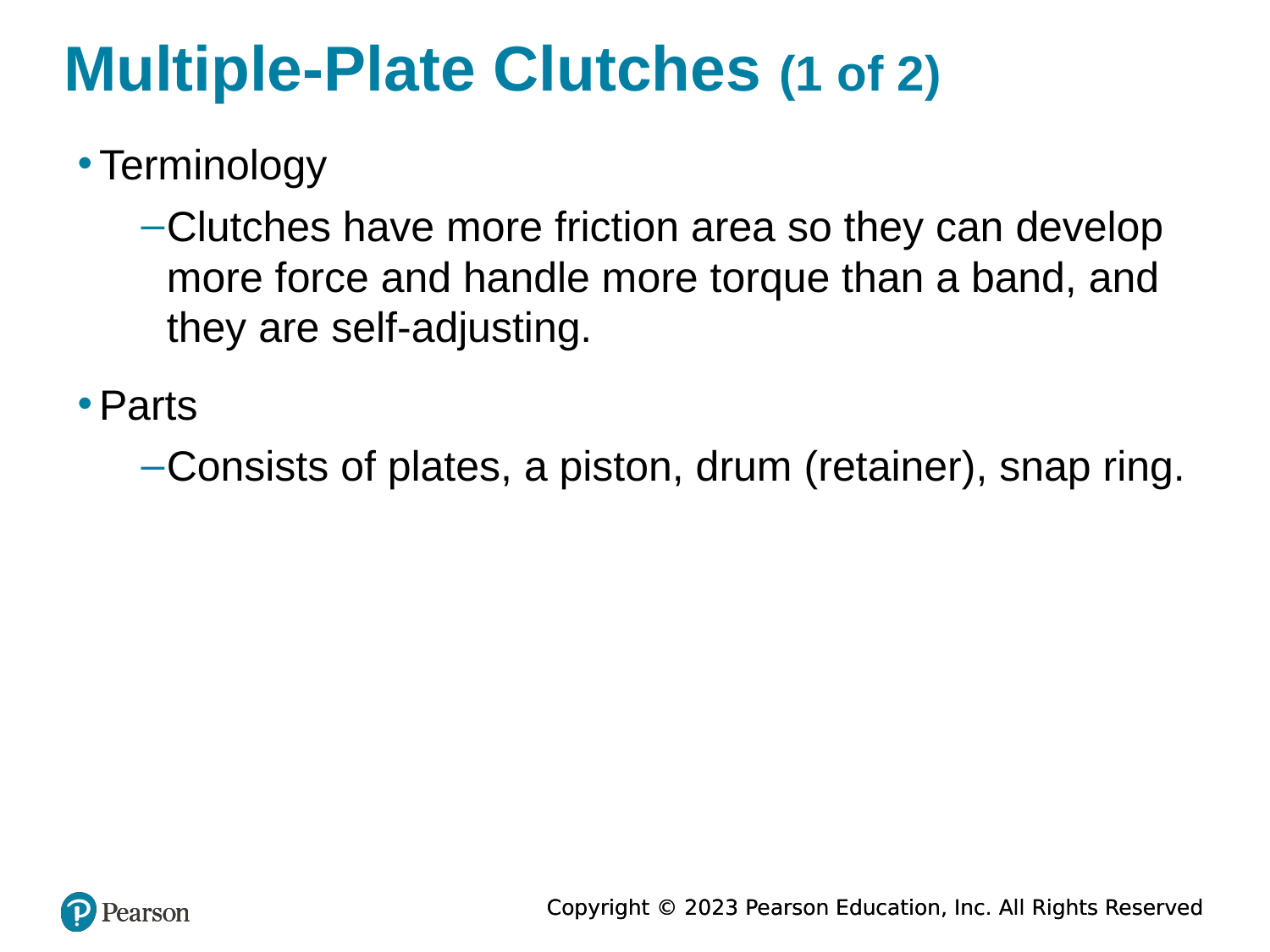

# Multiple-Plate Clutches (1 of 2)
Terminology
Clutches have more friction area so they can develop more force and handle more torque than a band, and they are self-adjusting.
Parts
Consists of plates, a piston, drum (retainer), snap ring.